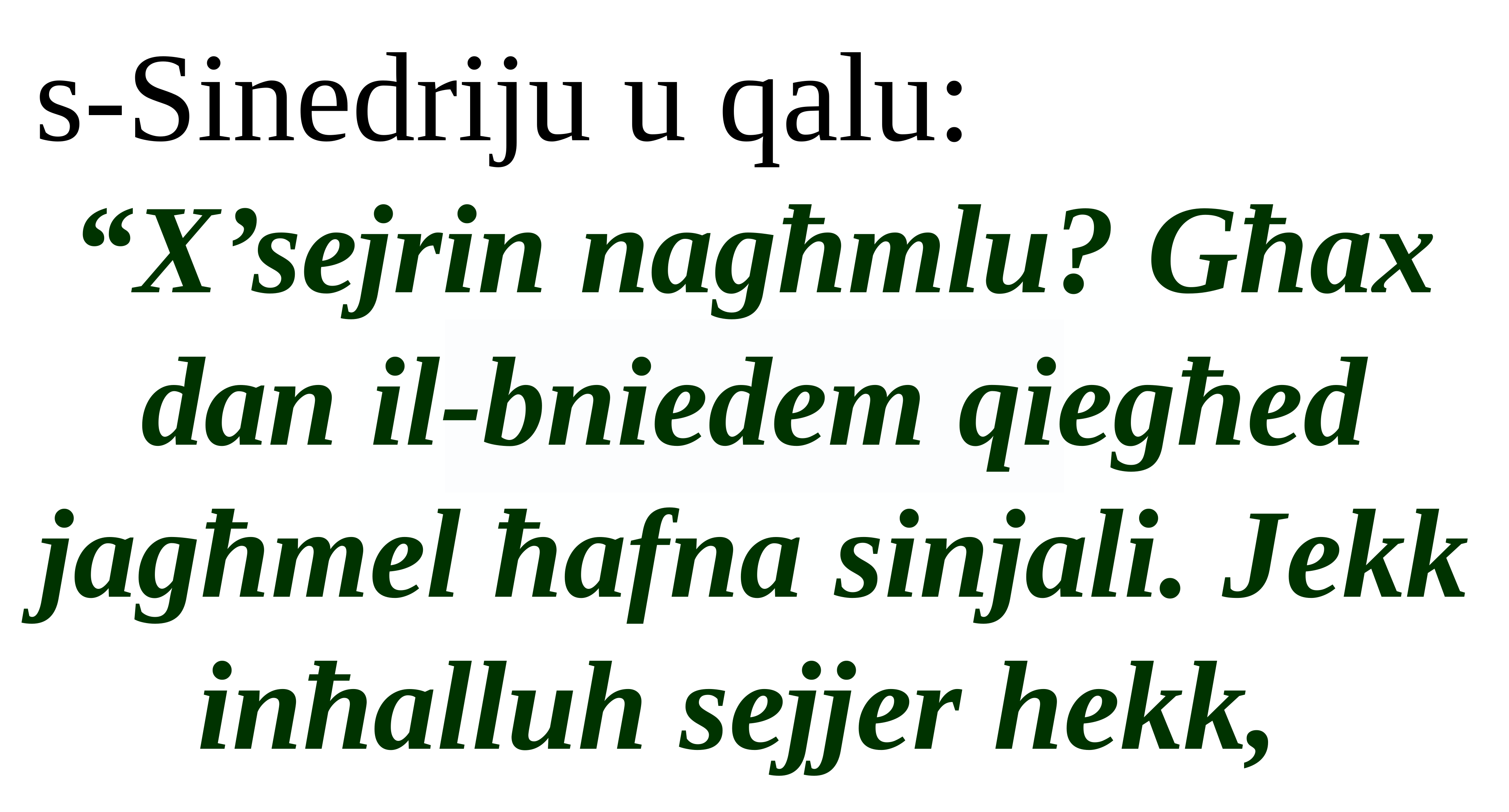

s-Sinedriju u qalu:
“X’sejrin nagħmlu? Għax dan il-bniedem qiegħed jagħmel ħafna sinjali. Jekk inħalluh sejjer hekk,